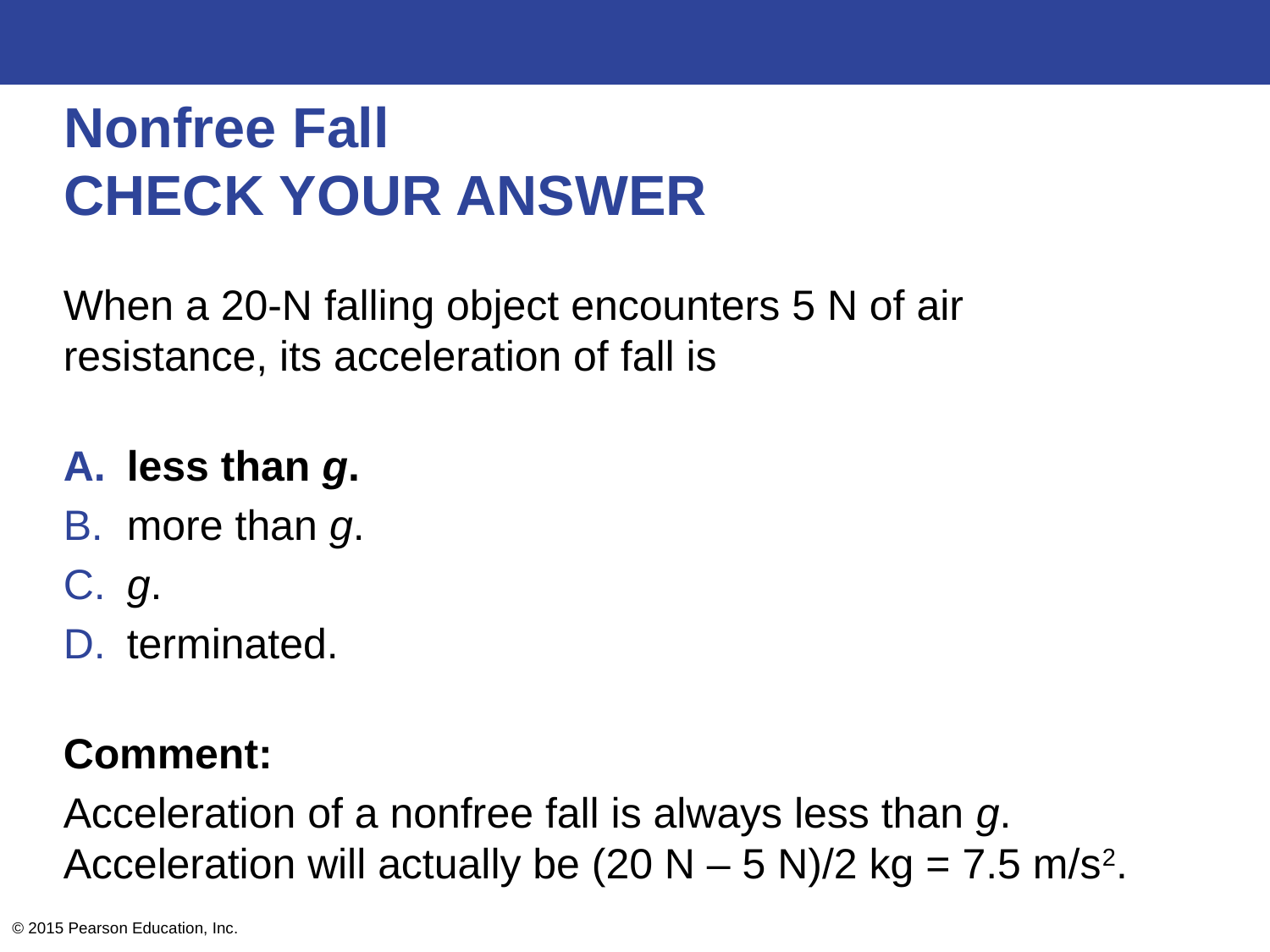

# Nonfree Fall CHECK YOUR ANSWER
When a 20-N falling object encounters 5 N of air resistance, its acceleration of fall is
A.	less than g.
B.	more than g.
C.	g.
D.	terminated.
Comment:
Acceleration of a nonfree fall is always less than g. Acceleration will actually be (20 N – 5 N)/2 kg = 7.5 m/s2.

© 2015 Pearson Education, Inc.